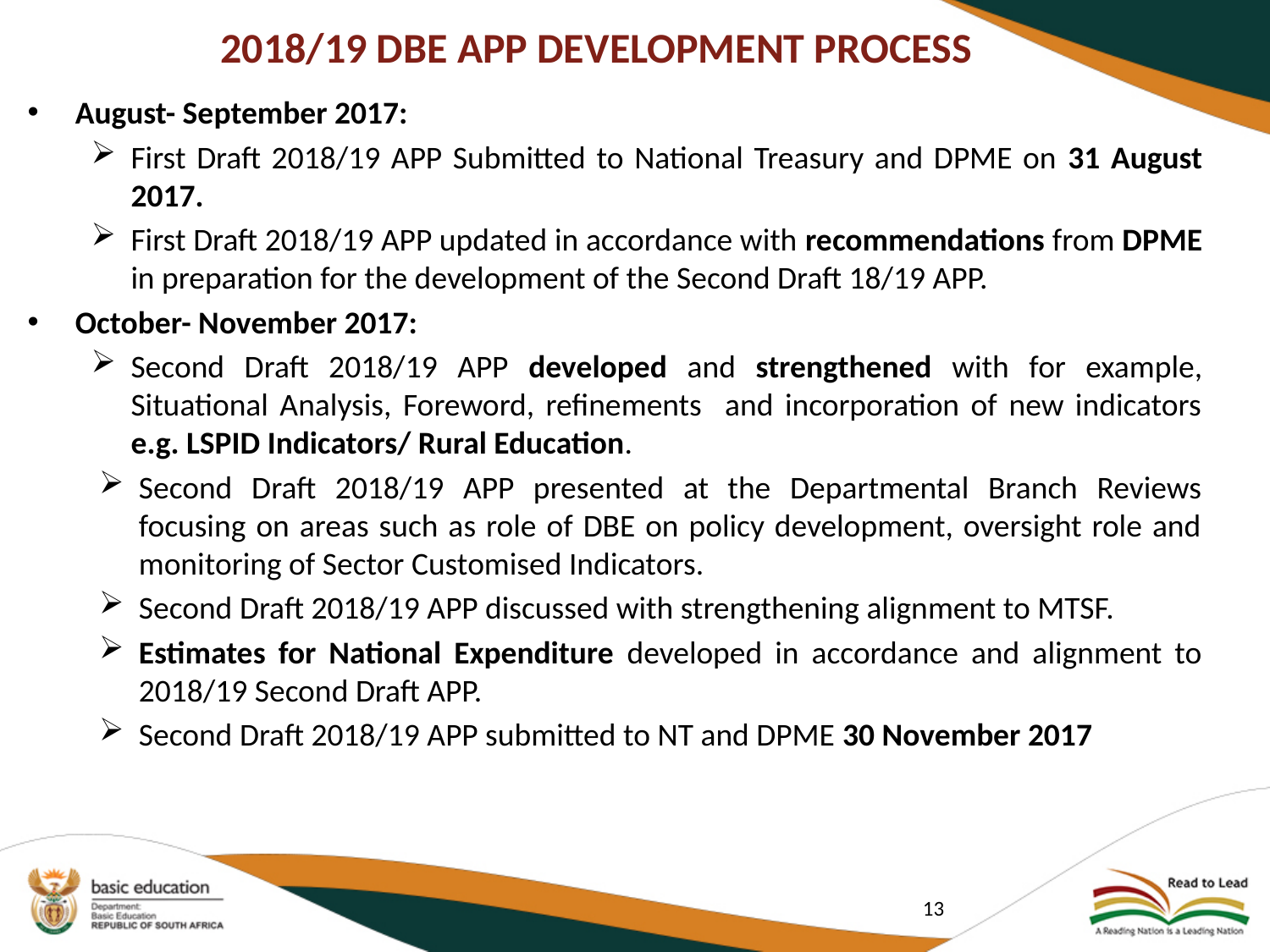

# 2018/19 DBE APP DEVELOPMENT PROCESS
August- September 2017:
First Draft 2018/19 APP Submitted to National Treasury and DPME on 31 August 2017.
First Draft 2018/19 APP updated in accordance with recommendations from DPME in preparation for the development of the Second Draft 18/19 APP.
October- November 2017:
Second Draft 2018/19 APP developed and strengthened with for example, Situational Analysis, Foreword, refinements  and incorporation of new indicators e.g. LSPID Indicators/ Rural Education.
Second Draft 2018/19 APP presented at the Departmental Branch Reviews focusing on areas such as role of DBE on policy development, oversight role and monitoring of Sector Customised Indicators.
Second Draft 2018/19 APP discussed with strengthening alignment to MTSF.
Estimates for National Expenditure developed in accordance and alignment to 2018/19 Second Draft APP.
Second Draft 2018/19 APP submitted to NT and DPME 30 November 2017

13